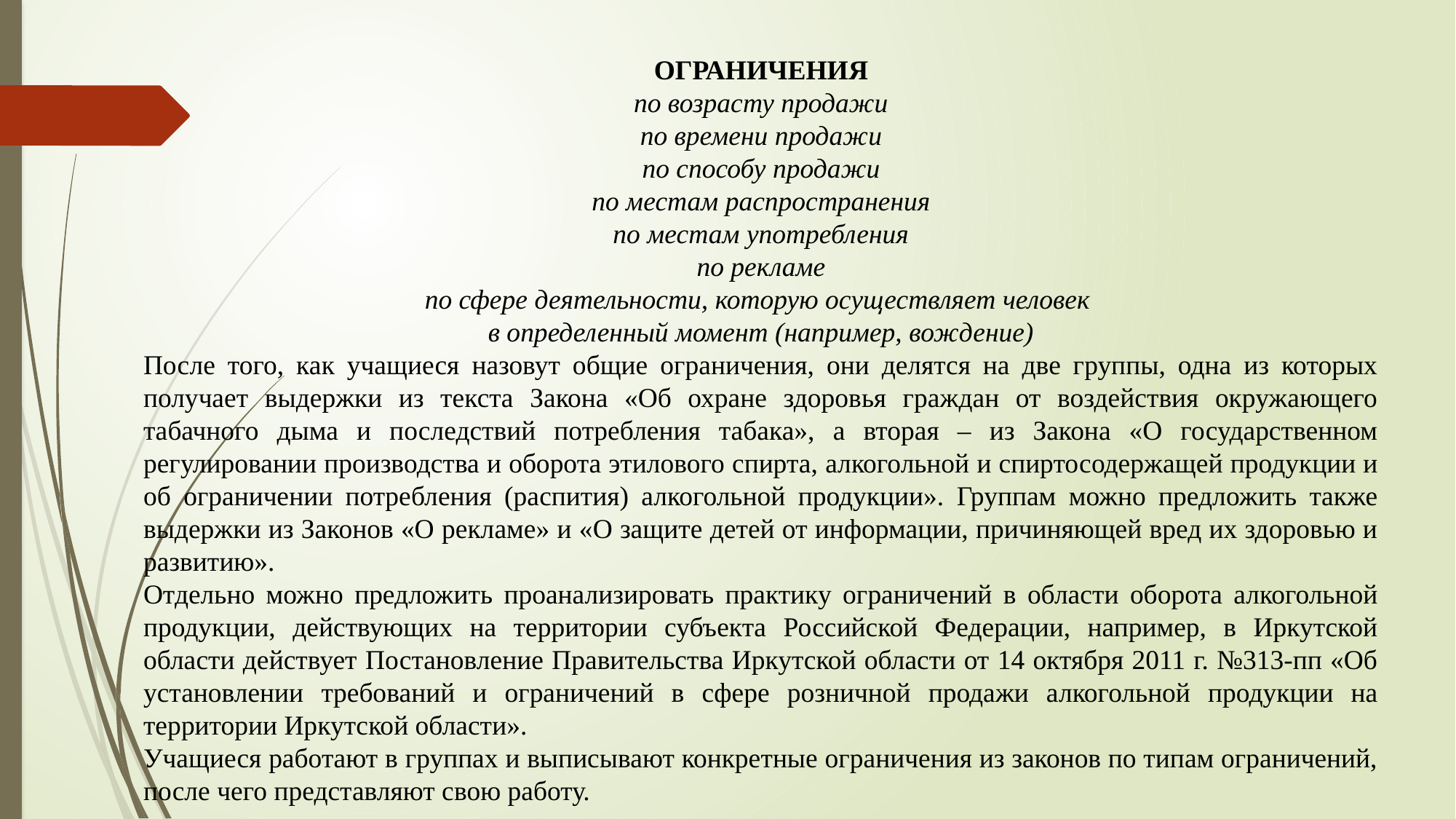

ОГРАНИЧЕНИЯ
по возрасту продажи
по времени продажи
по способу продажи
по местам распространения
по местам употребления
по рекламе
по сфере деятельности, которую осуществляет человек
в определенный момент (например, вождение)
После того, как учащиеся назовут общие ограничения, они делятся на две группы, одна из которых получает выдержки из текста Закона «Об охране здоровья граждан от воздействия окружающего табачного дыма и последствий потребления табака», а вторая – из Закона «О государственном регулировании производства и оборота этилового спирта, алкогольной и спиртосодержащей продукции и об ограничении потребления (распития) алкогольной продукции». Группам можно предложить также выдержки из Законов «О рекламе» и «О защите детей от информации, причиняющей вред их здоровью и развитию».
Отдельно можно предложить проанализировать практику ограничений в области оборота алкогольной продукции, действующих на территории субъекта Российской Федерации, например, в Иркутской области действует Постановление Правительства Иркутской области от 14 октября 2011 г. №313-пп «Об установлении требований и ограничений в сфере розничной продажи алкогольной продукции на территории Иркутской области».
Учащиеся работают в группах и выписывают конкретные ограничения из законов по типам ограничений, после чего представляют свою работу.